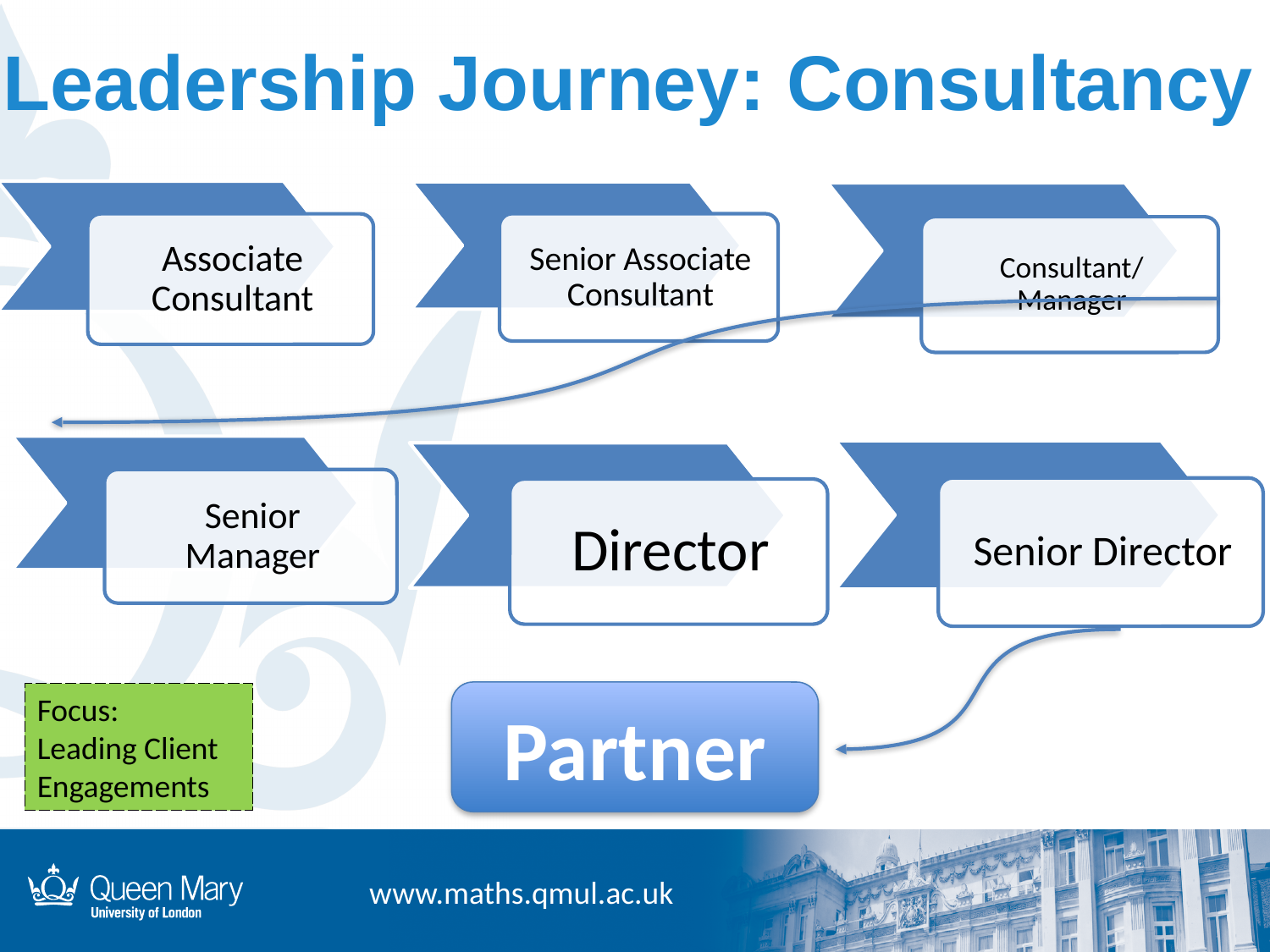

# Leadership Journey: Consultancy
Consultant/Manager
Senior Associate Consultant
Associate Consultant
Senior Manager
Director
Senior Director

Partner
Focus:
Leading Client Engagements